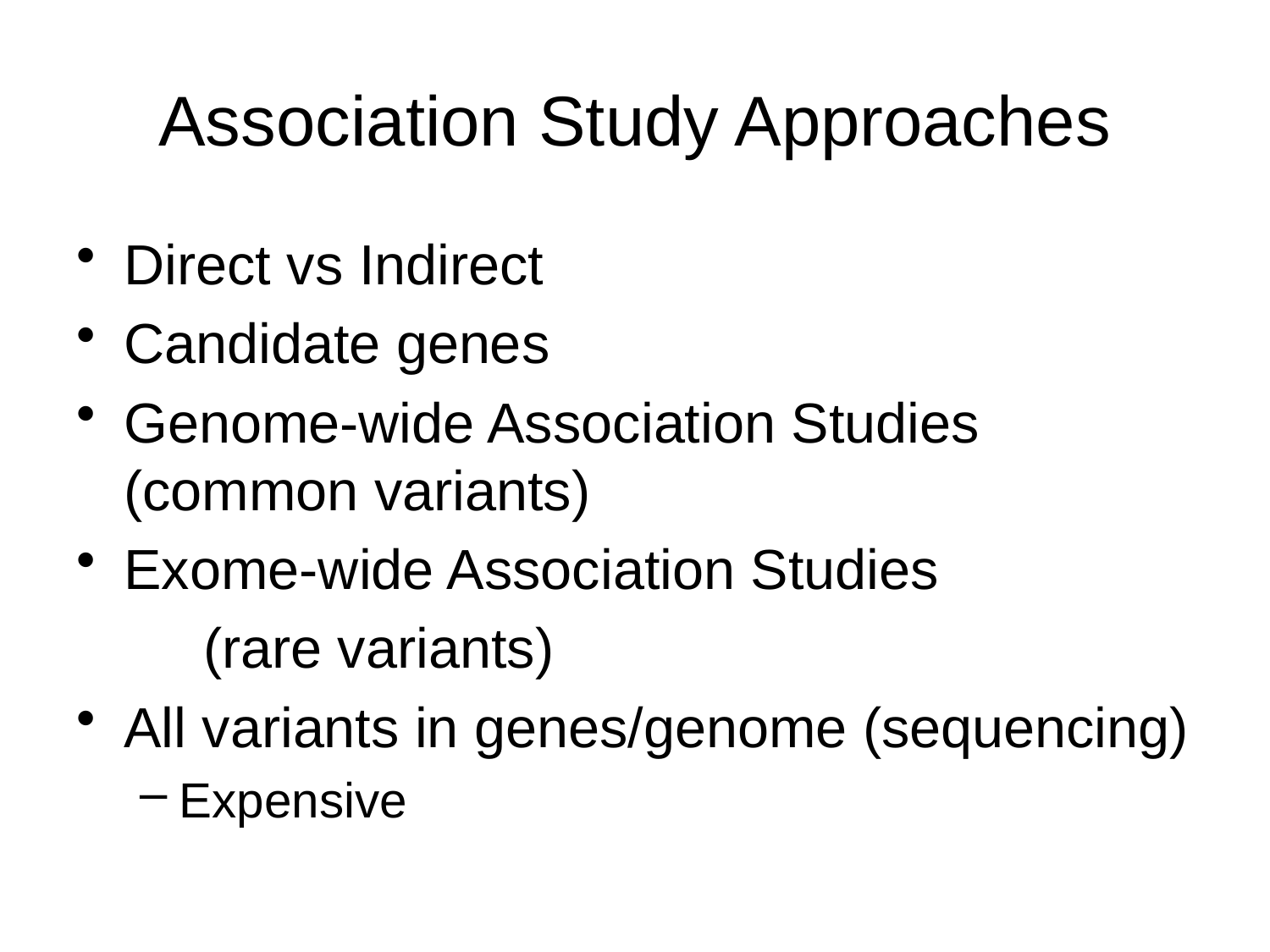

# Association Study Approaches
Direct vs Indirect
Candidate genes
Genome-wide Association Studies 	(common variants)
Exome-wide Association Studies
	(rare variants)
All variants in genes/genome (sequencing)
Expensive